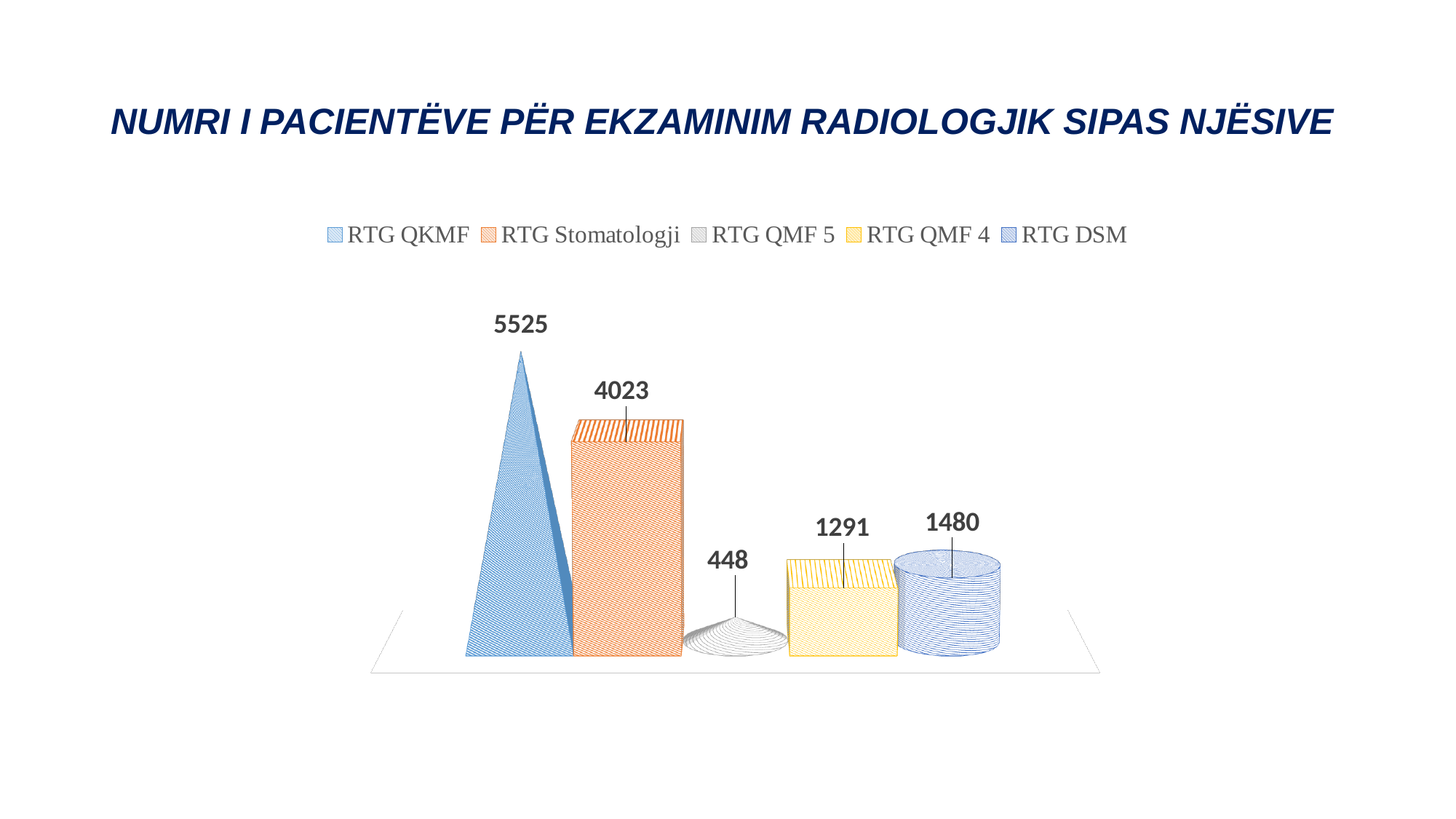

# NUMRI I PACIENTËVE PËR EKZAMINIM RADIOLOGJIK SIPAS NJËSIVE

[unsupported chart]